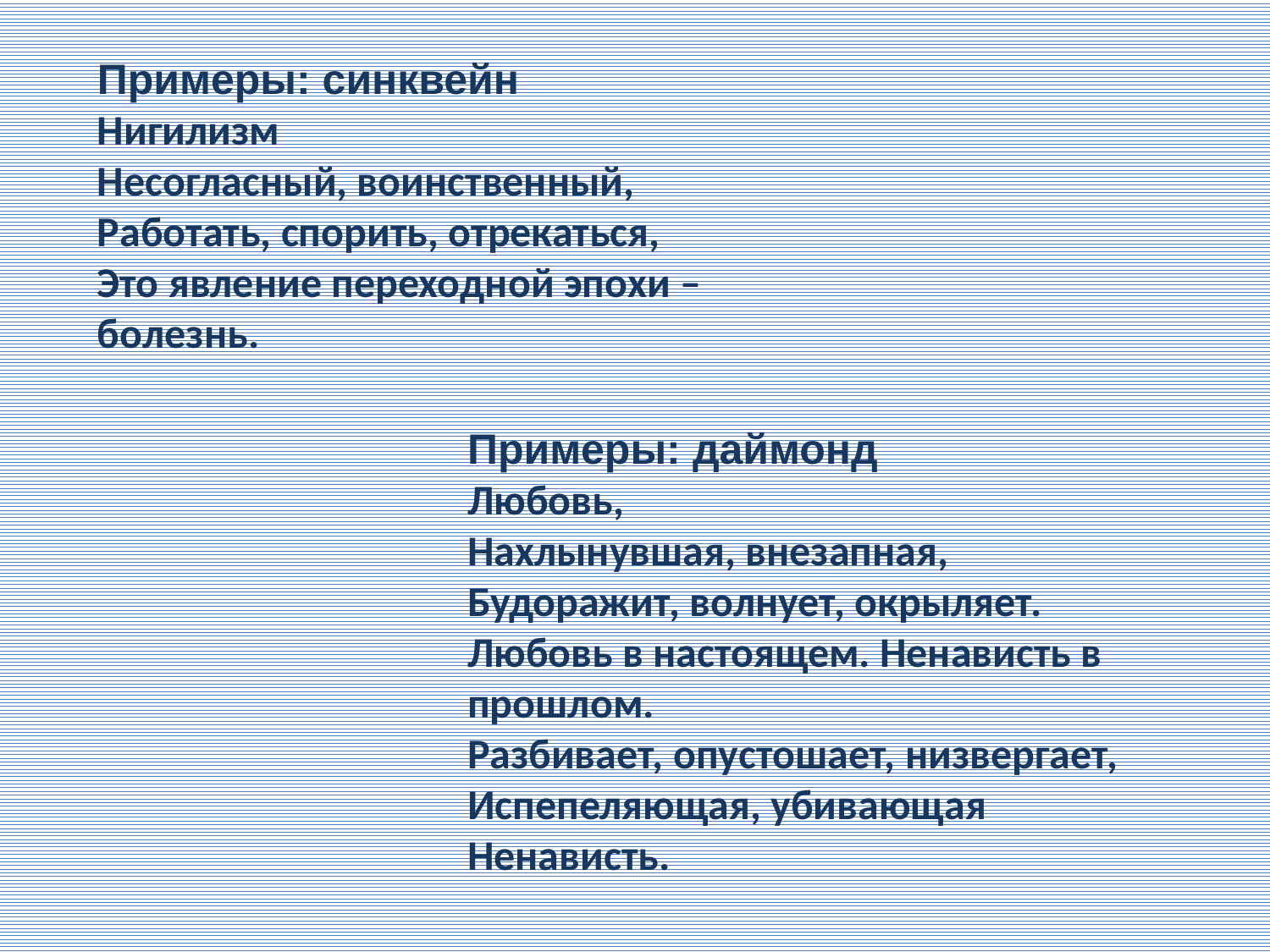

Примеры: синквейн
Нигилизм
Несогласный, воинственный,
Работать, спорить, отрекаться,
Это явление переходной эпохи – болезнь.
Примеры: даймонд
Любовь,
Нахлынувшая, внезапная,
Будоражит, волнует, окрыляет.
Любовь в настоящем. Ненависть в прошлом.
Разбивает, опустошает, низвергает,
Испепеляющая, убивающая
Ненависть.